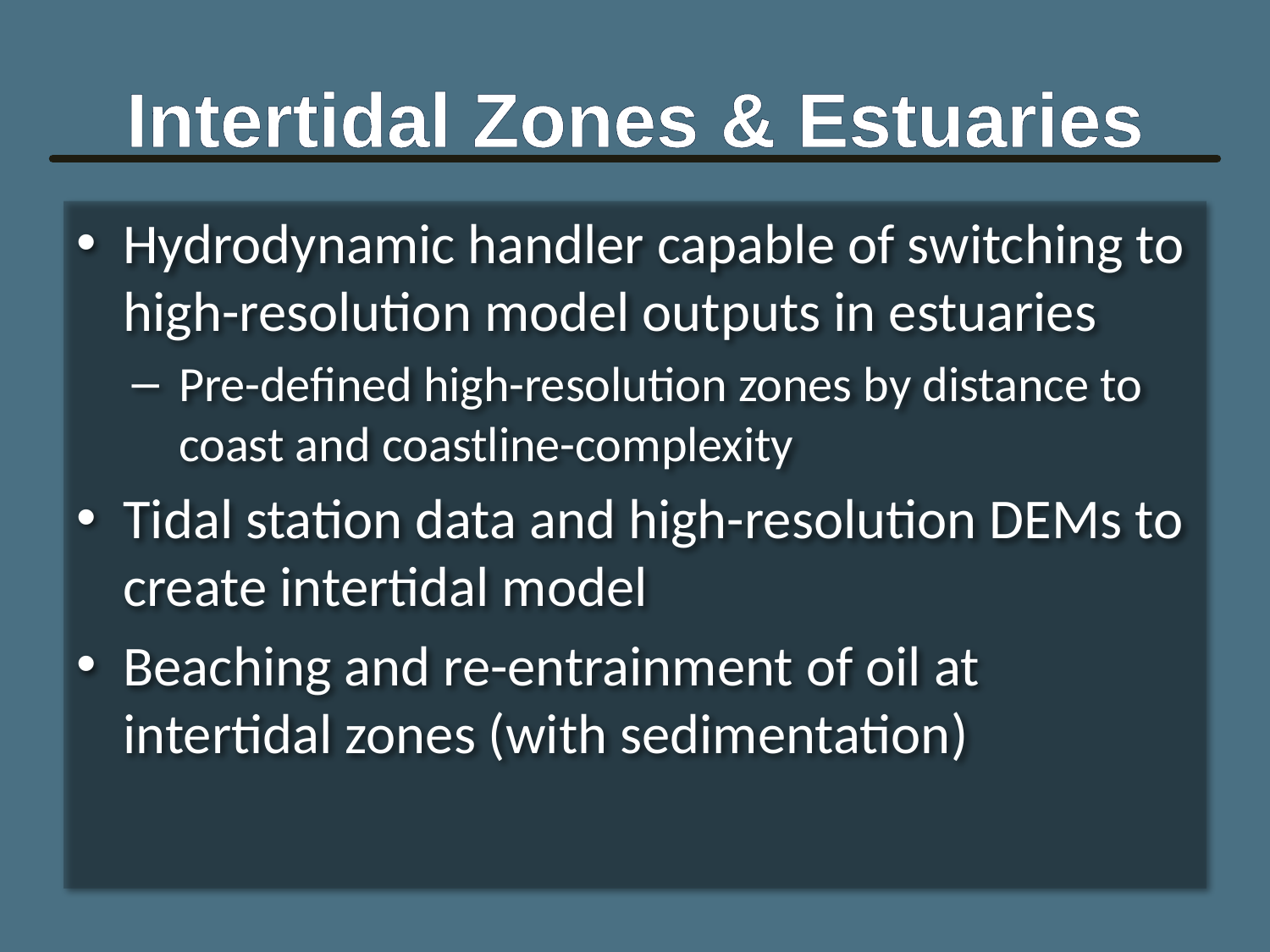

Intertidal Zones & Estuaries
Hydrodynamic handler capable of switching to high-resolution model outputs in estuaries
Pre-defined high-resolution zones by distance to coast and coastline-complexity
Tidal station data and high-resolution DEMs to create intertidal model
Beaching and re-entrainment of oil at intertidal zones (with sedimentation)